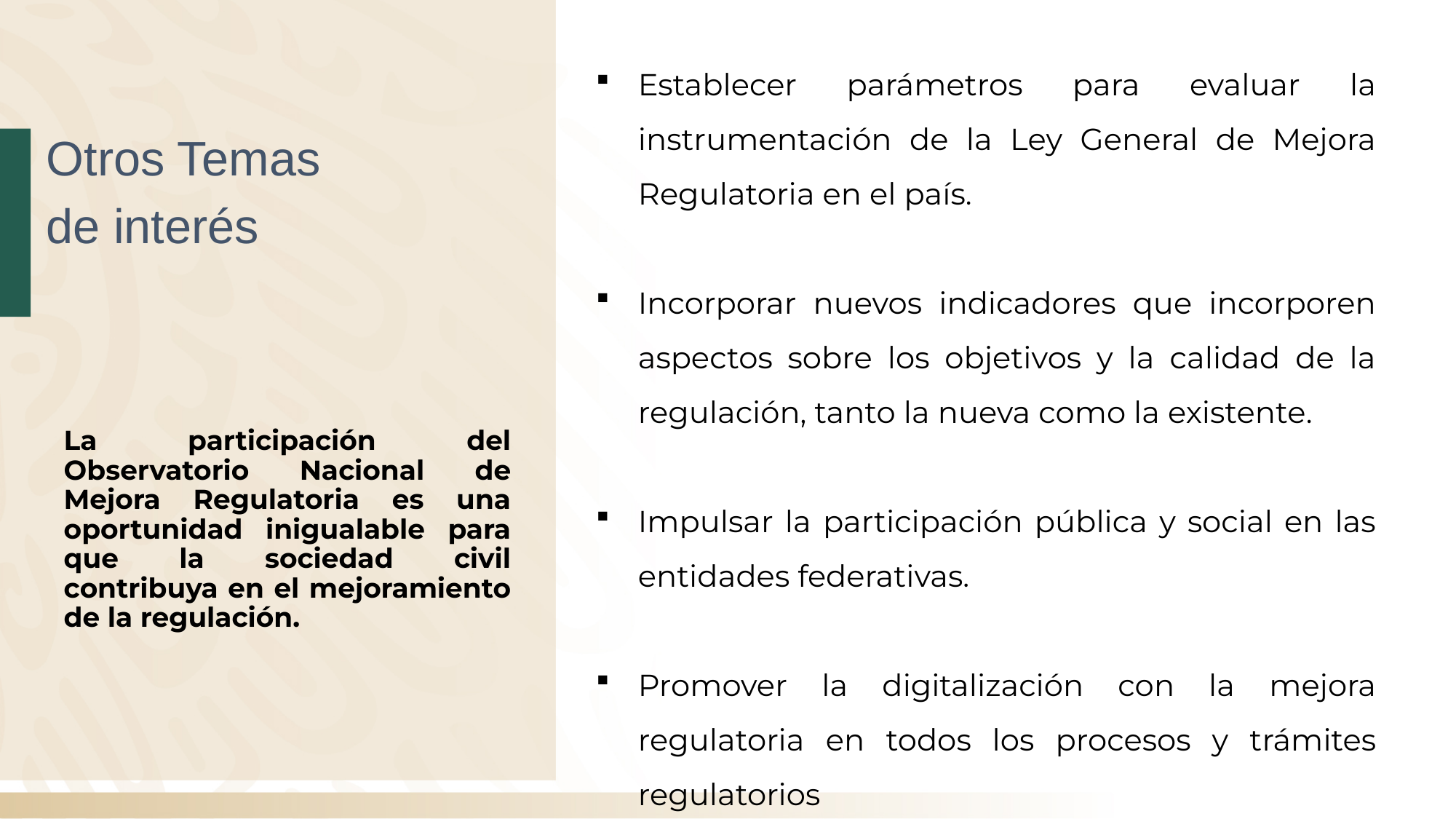

Establecer parámetros para evaluar la instrumentación de la Ley General de Mejora Regulatoria en el país.

Incorporar nuevos indicadores que incorporen aspectos sobre los objetivos y la calidad de la regulación, tanto la nueva como la existente.

Impulsar la participación pública y social en las entidades federativas.

Promover la digitalización con la mejora regulatoria en todos los procesos y trámites regulatorios
Otros Temas
de interés
La participación del Observatorio Nacional de Mejora Regulatoria es una oportunidad inigualable para que la sociedad civil contribuya en el mejoramiento de la regulación.